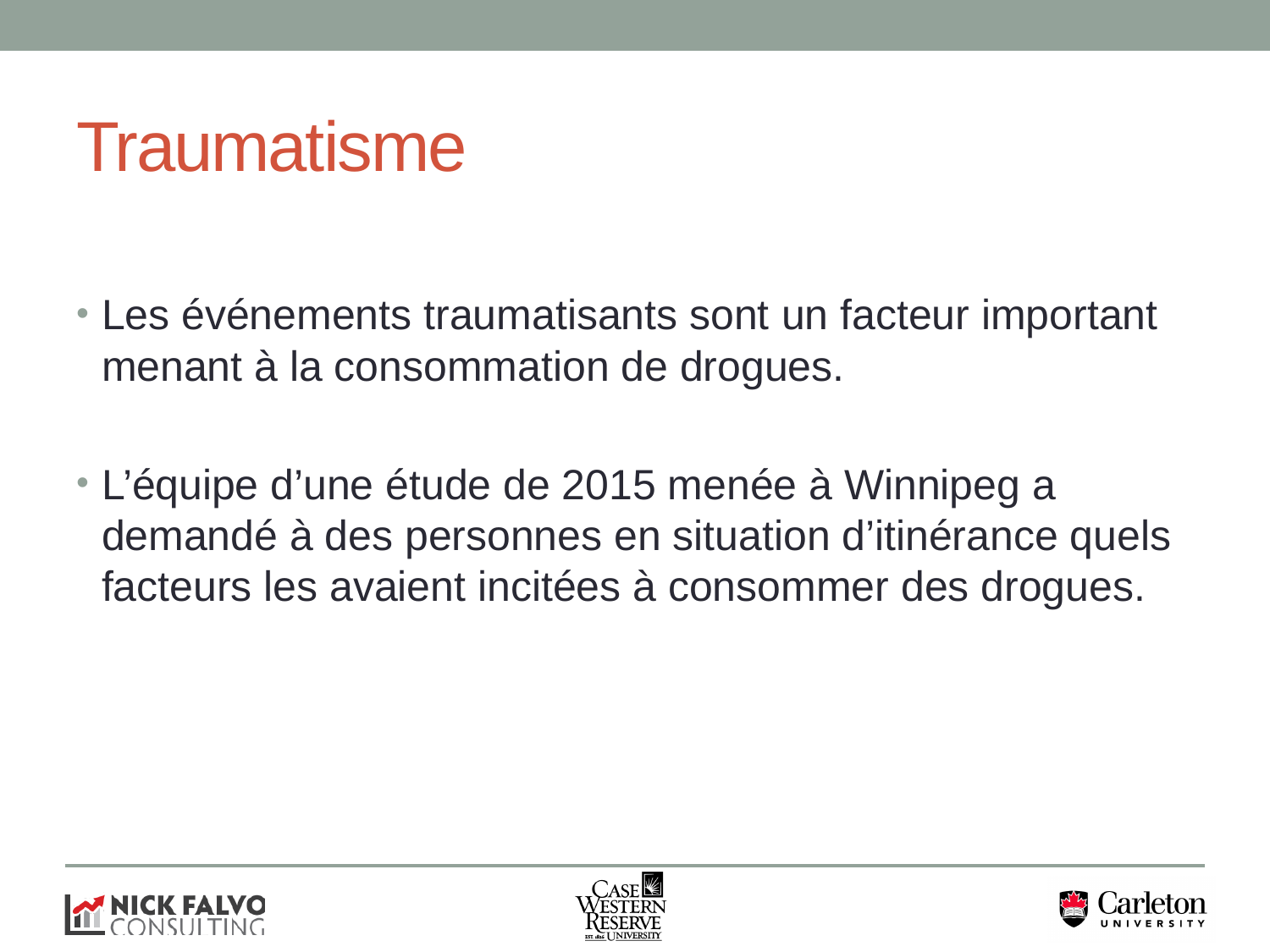

# Traumatisme

Les événements traumatisants sont un facteur important menant à la consommation de drogues.

L’équipe d’une étude de 2015 menée à Winnipeg a demandé à des personnes en situation d’itinérance quels facteurs les avaient incitées à consommer des drogues.